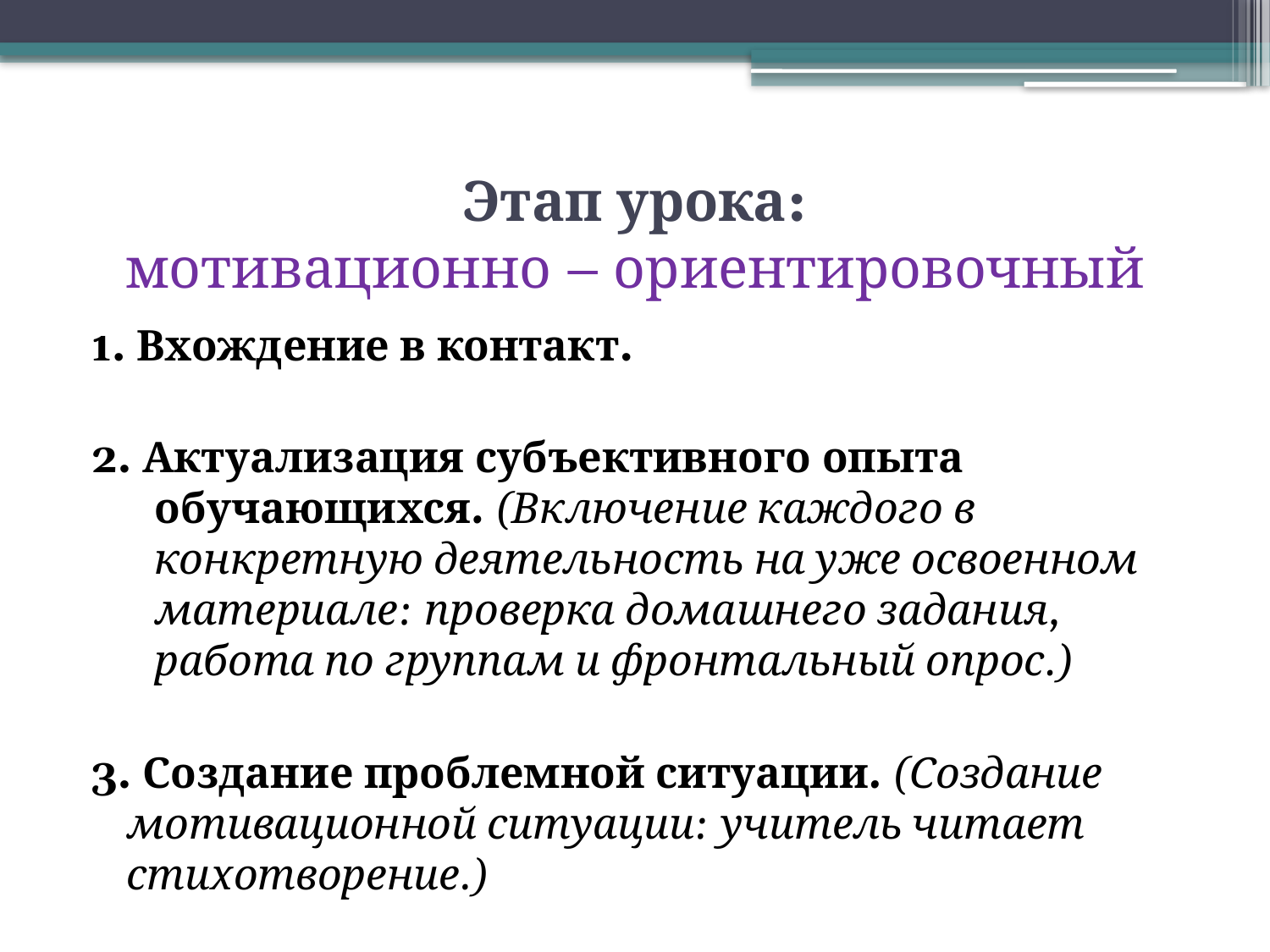

# Этап урока: мотивационно – ориентировочный
1. Вхождение в контакт.

2. Актуализация субъективного опыта обучающихся. (Включение каждого в конкретную деятельность на уже освоенном материале: проверка домашнего задания, работа по группам и фронтальный опрос.)

3. Создание проблемной ситуации. (Создание мотивационной ситуации: учитель читает стихотворение.)